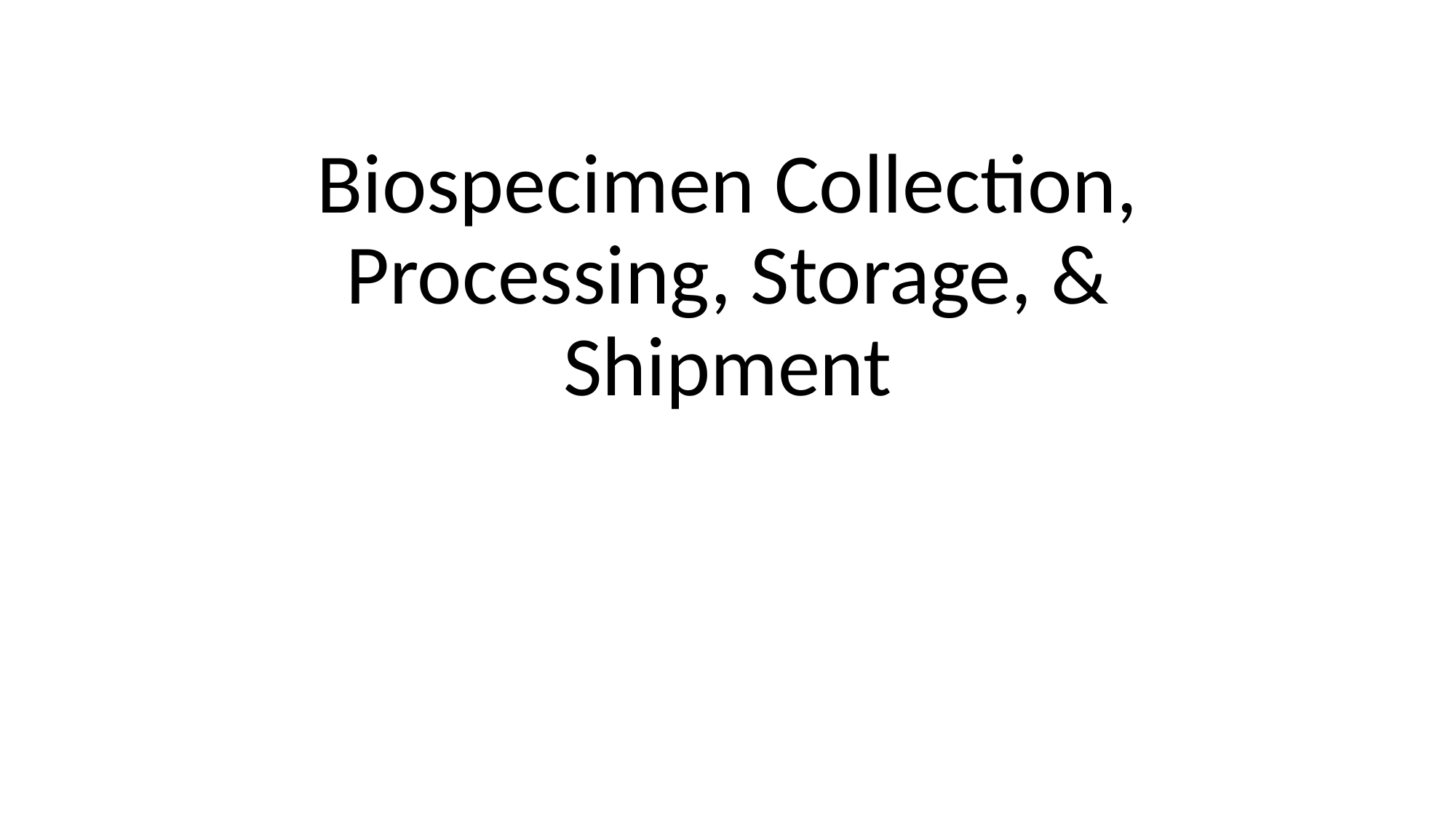

# Biospecimen Collection, Processing, Storage, & Shipment